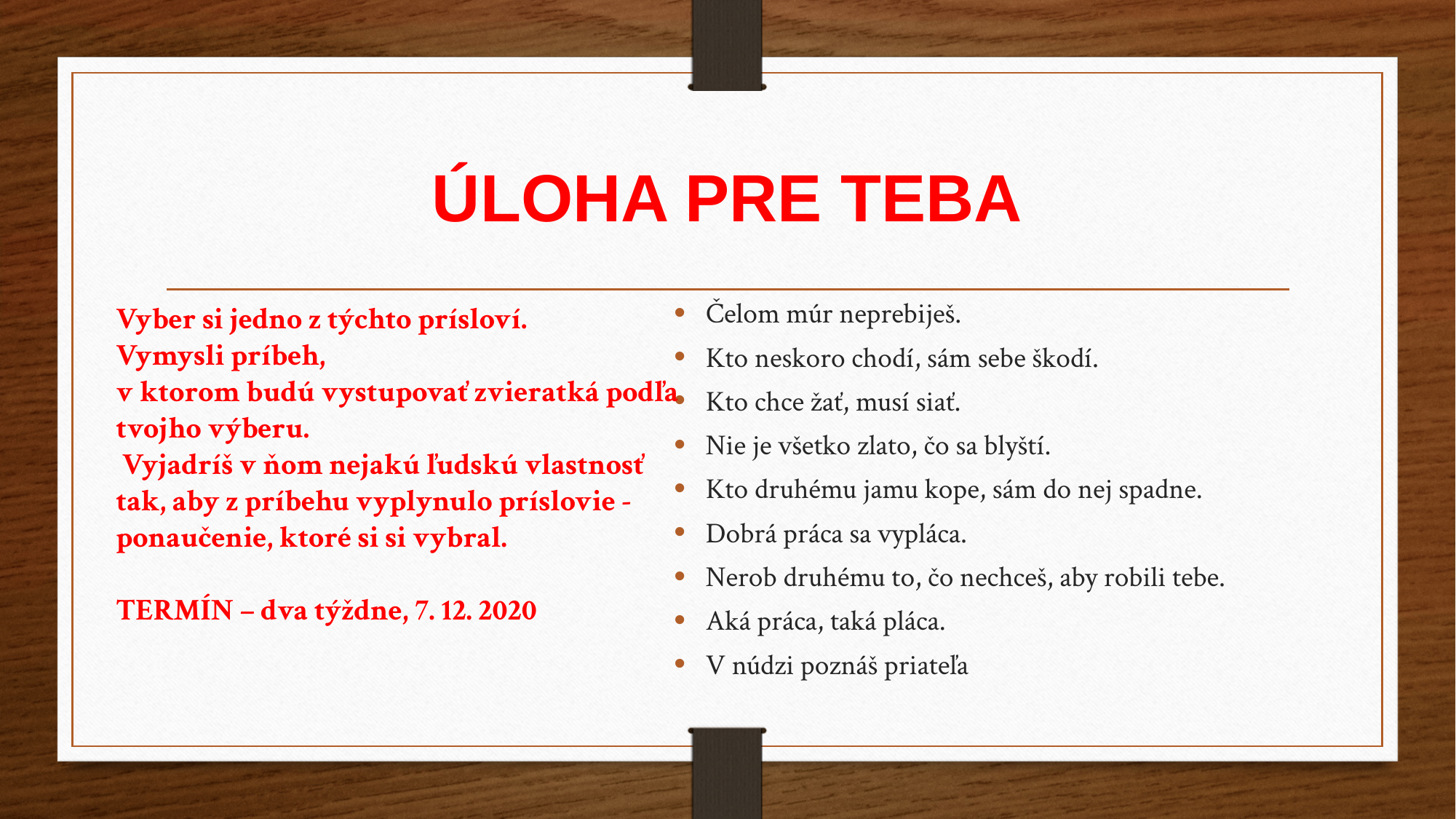

# ÚLOHA PRE TEBA
Vyber si jedno z týchto prísloví.
Vymysli príbeh,
v ktorom budú vystupovať zvieratká podľa
tvojho výberu.
 Vyjadríš v ňom nejakú ľudskú vlastnosť tak, aby z príbehu vyplynulo príslovie - ponaučenie, ktoré si si vybral.

TERMÍN – dva týždne, 7. 12. 2020

Čelom múr neprebiješ.
Kto neskoro chodí, sám sebe škodí.
Kto chce žať, musí siať.
Nie je všetko zlato, čo sa blyští.
Kto druhému jamu kope, sám do nej spadne.
Dobrá práca sa vypláca.
Nerob druhému to, čo nechceš, aby robili tebe.
Aká práca, taká pláca.
V núdzi poznáš priateľa